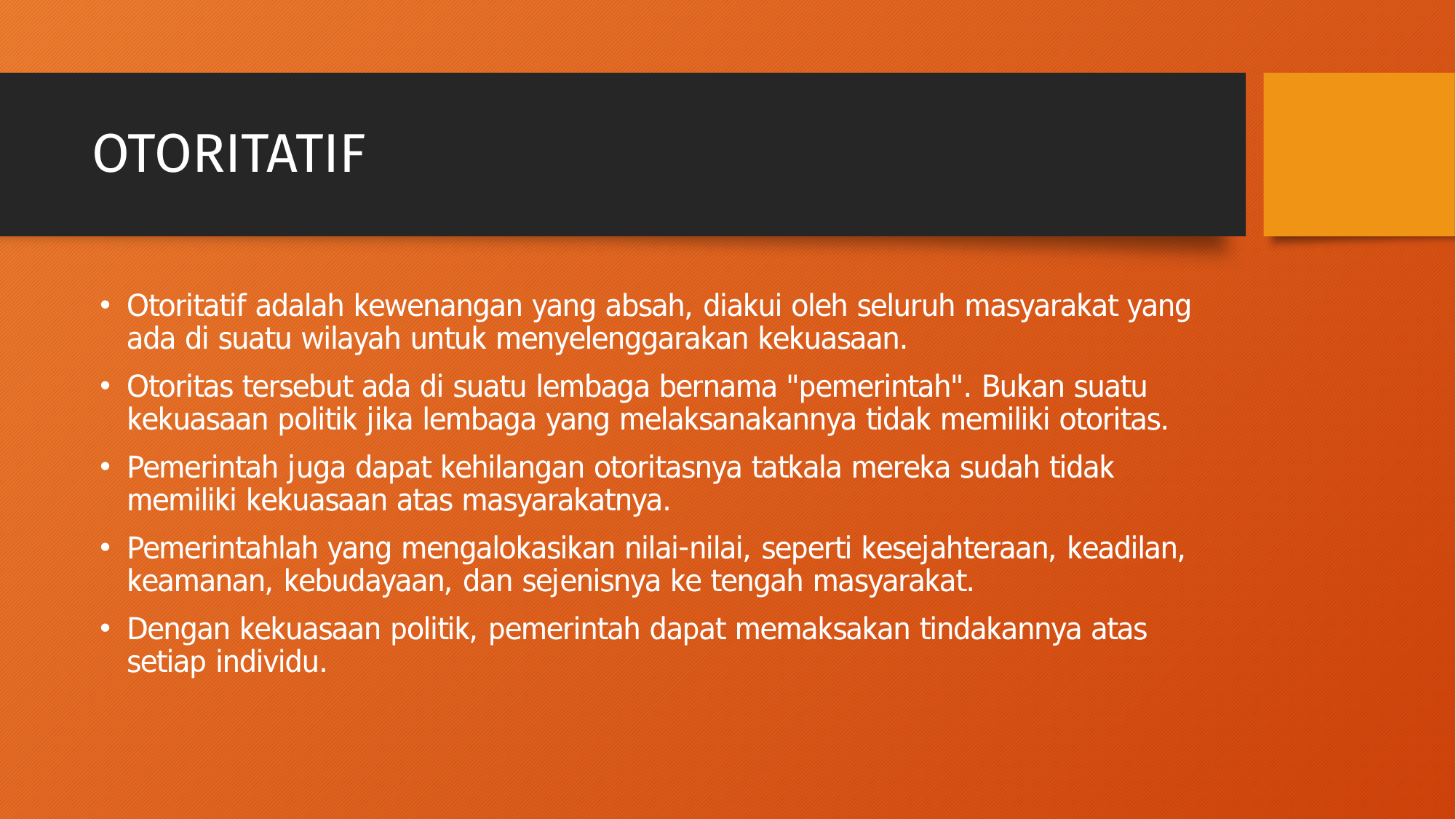

# OTORITATIF
Otoritatif adalah kewenangan yang absah, diakui oleh seluruh masyarakat yang ada di suatu wilayah untuk menyelenggarakan kekuasaan.
Otoritas tersebut ada di suatu lembaga bernama "pemerintah". Bukan suatu kekuasaan politik jika lembaga yang melaksanakannya tidak memiliki otoritas.
Pemerintah juga dapat kehilangan otoritasnya tatkala mereka sudah tidak memiliki kekuasaan atas masyarakatnya.
Pemerintahlah yang mengalokasikan nilai-nilai, seperti kesejahteraan, keadilan, keamanan, kebudayaan, dan sejenisnya ke tengah masyarakat.
Dengan kekuasaan politik, pemerintah dapat memaksakan tindakannya atas setiap individu.